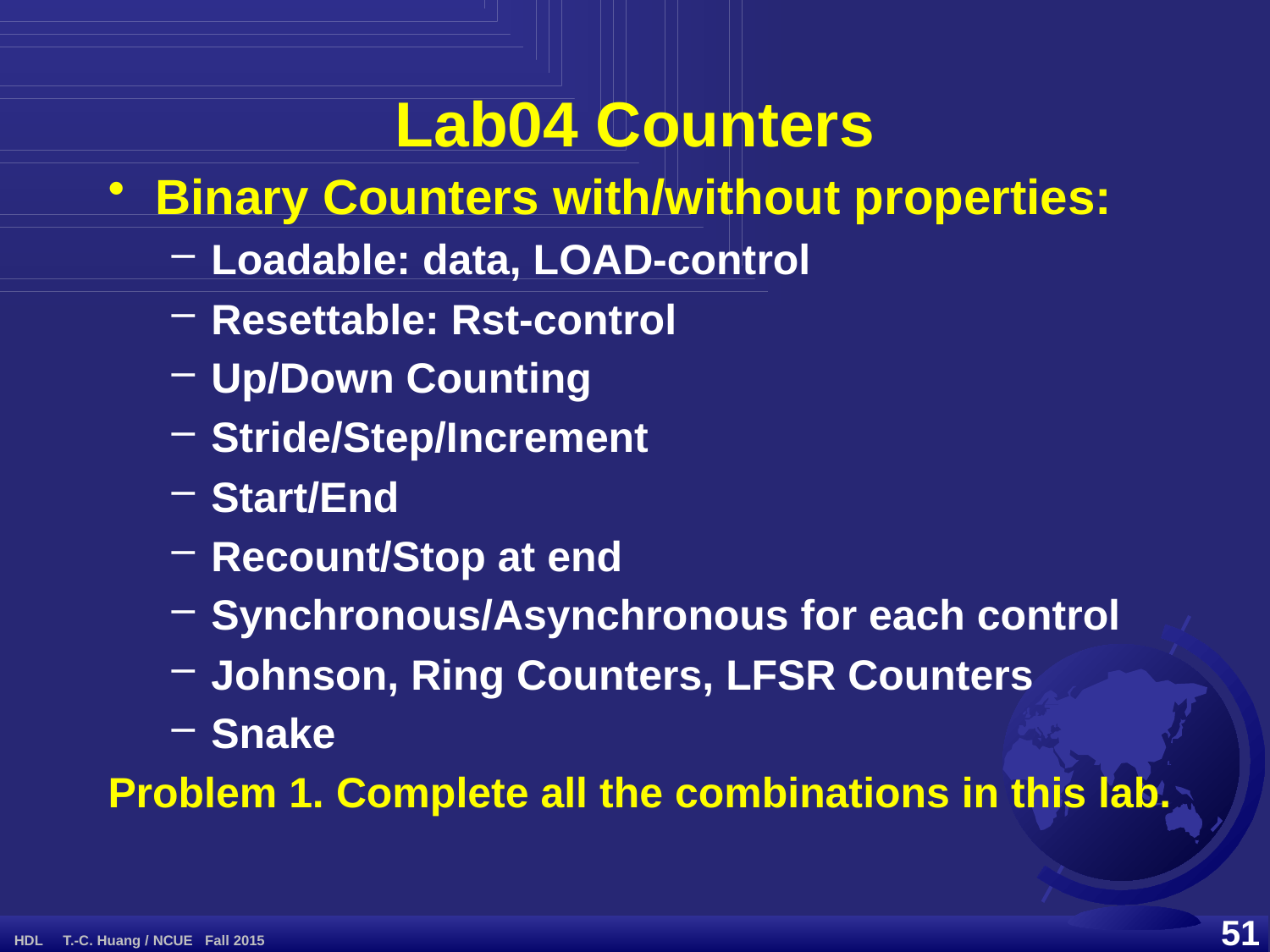

# Lab04 Counters
Binary Counters with/without properties:
Loadable: data, LOAD-control
Resettable: Rst-control
Up/Down Counting
Stride/Step/Increment
Start/End
Recount/Stop at end
Synchronous/Asynchronous for each control
Johnson, Ring Counters, LFSR Counters
Snake
Problem 1. Complete all the combinations in this lab.